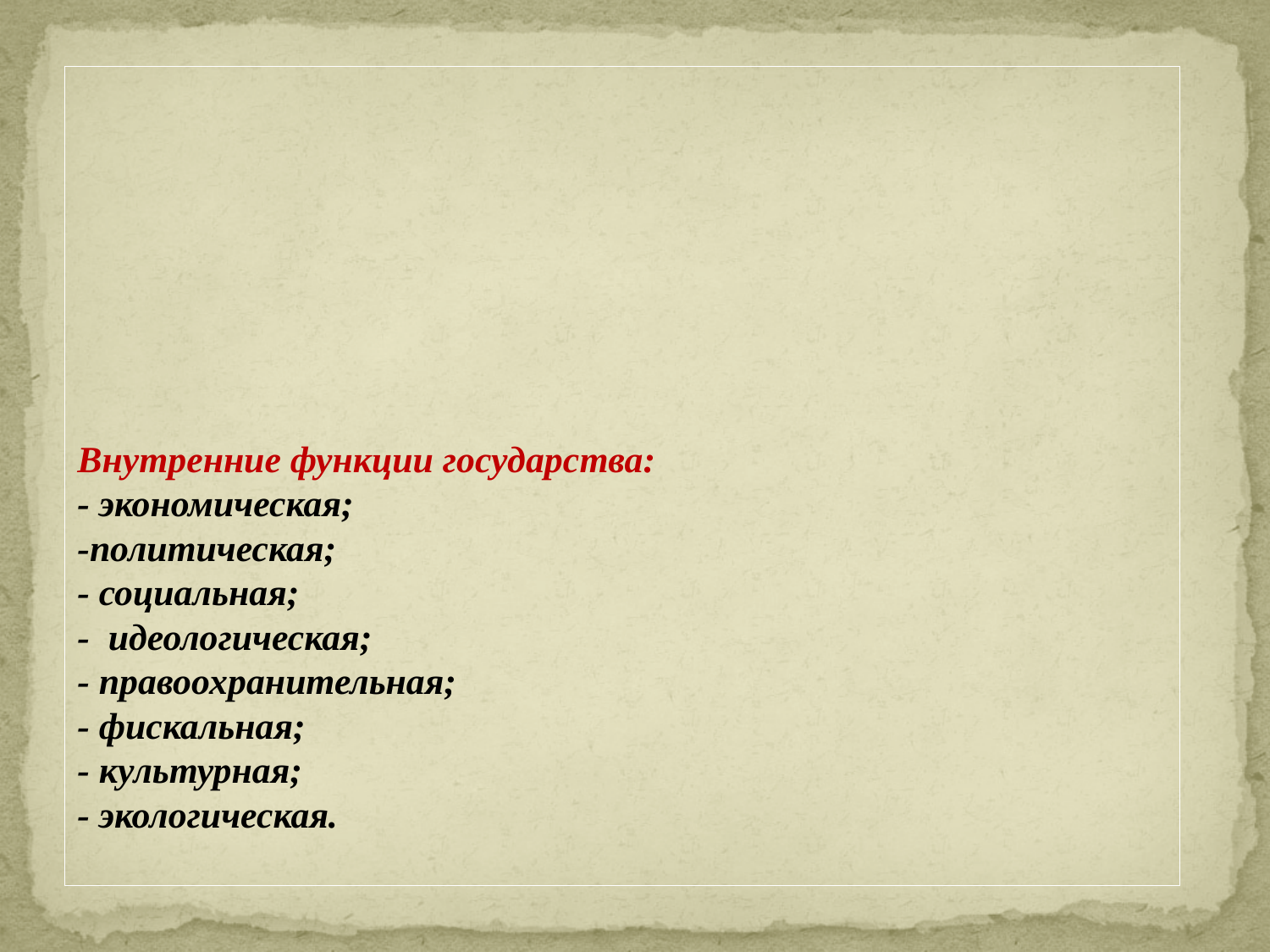

# Внутренние функции государства: - экономическая; -политическая; - социальная; -  идеологическая; - правоохранительная; - фискальная; - культурная; - экологическая.